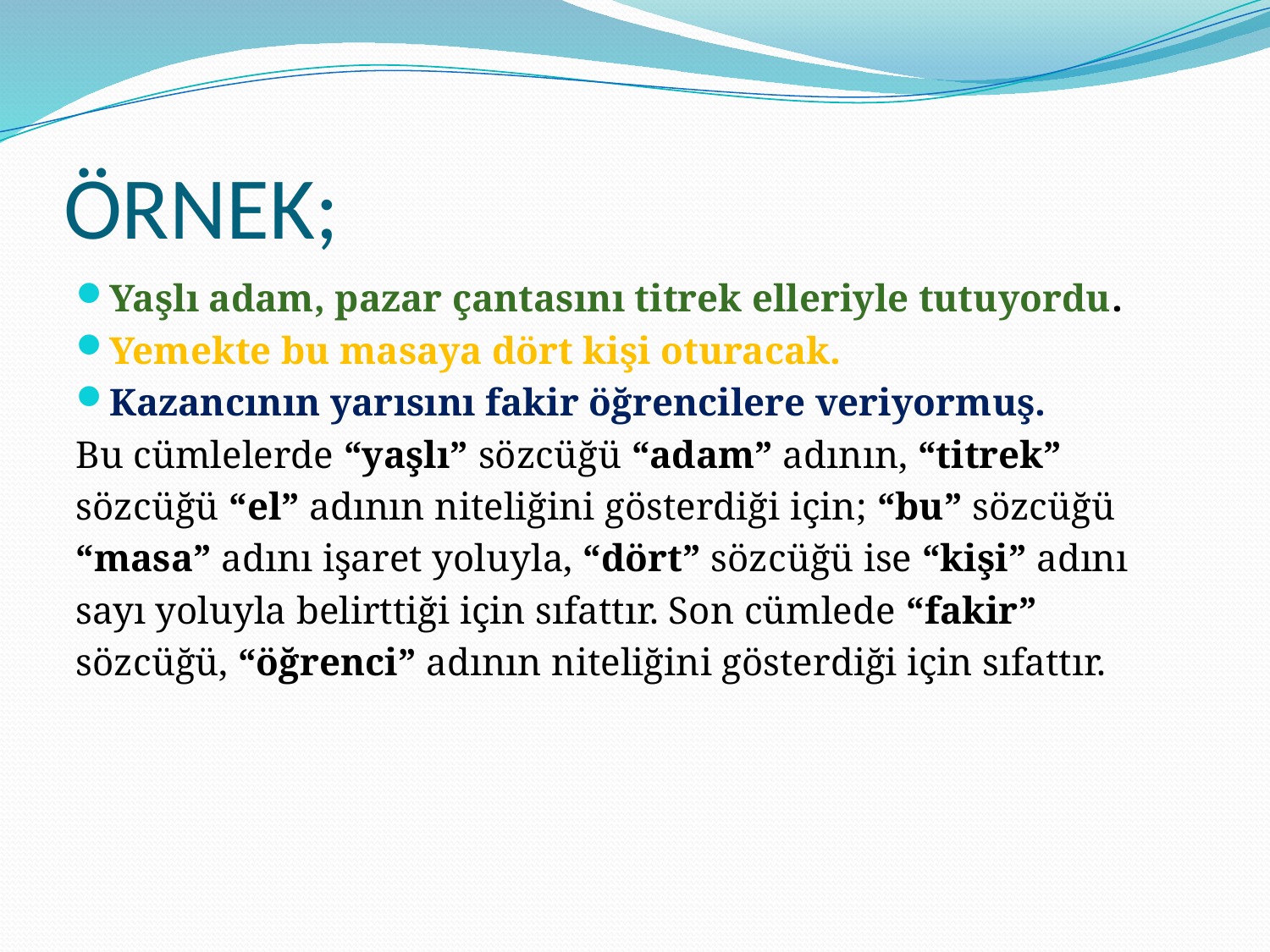

# ÖRNEK;
Yaşlı adam, pazar çantasını titrek elleriyle tutuyordu.
Yemekte bu masaya dört kişi oturacak.
Kazancının yarısını fakir öğrencilere veriyormuş.
Bu cümlelerde “yaşlı” sözcüğü “adam” adının, “titrek”
sözcüğü “el” adının niteliğini gösterdiği için; “bu” sözcüğü
“masa” adını işaret yoluyla, “dört” sözcüğü ise “kişi” adını
sayı yoluyla belirttiği için sıfattır. Son cümlede “fakir”
sözcüğü, “öğrenci” adının niteliğini gösterdiği için sıfattır.